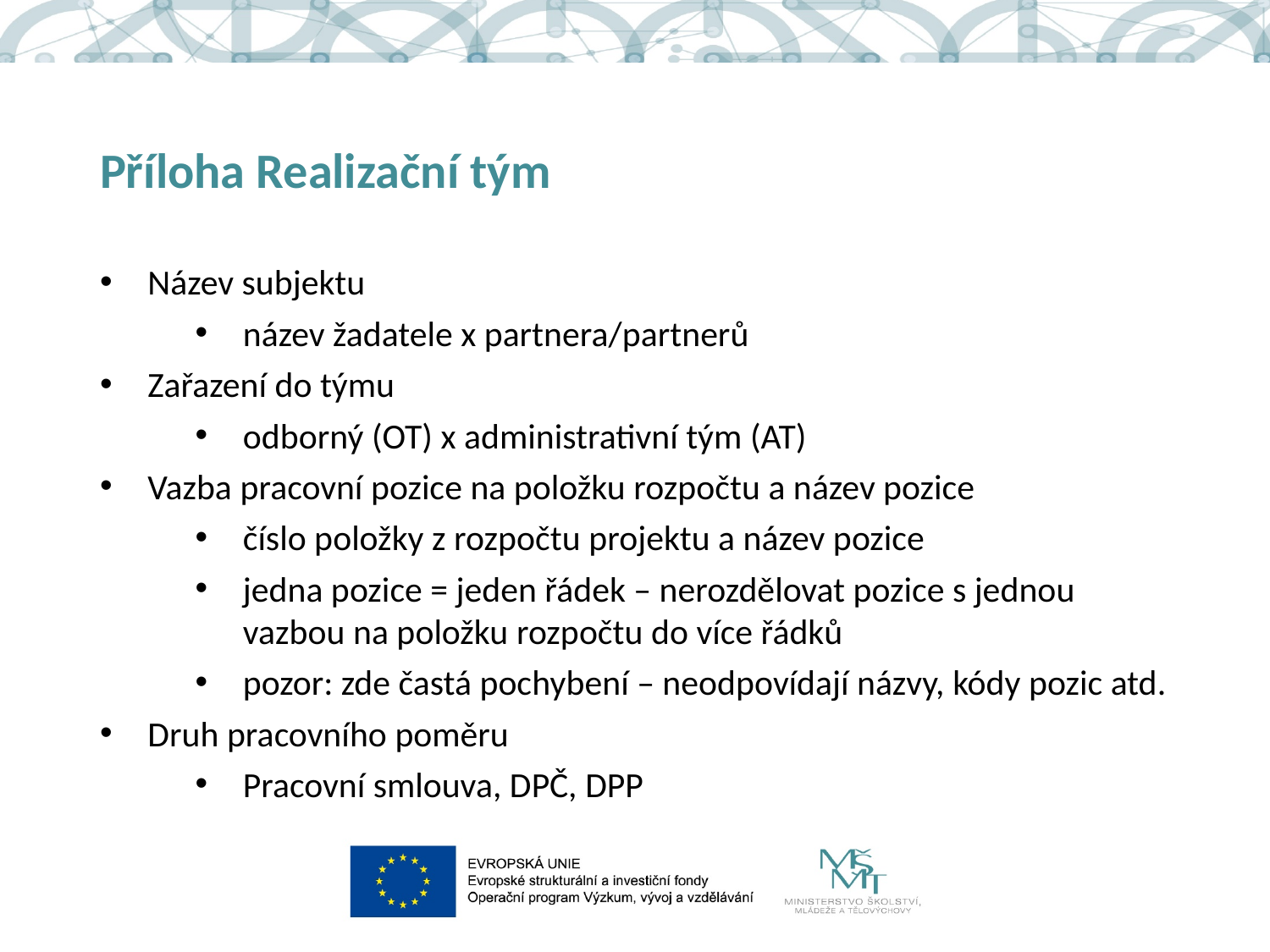

# Příloha Realizační tým
Název subjektu
název žadatele x partnera/partnerů
Zařazení do týmu
odborný (OT) x administrativní tým (AT)
Vazba pracovní pozice na položku rozpočtu a název pozice
číslo položky z rozpočtu projektu a název pozice
jedna pozice = jeden řádek – nerozdělovat pozice s jednou vazbou na položku rozpočtu do více řádků
pozor: zde častá pochybení – neodpovídají názvy, kódy pozic atd.
Druh pracovního poměru
Pracovní smlouva, DPČ, DPP